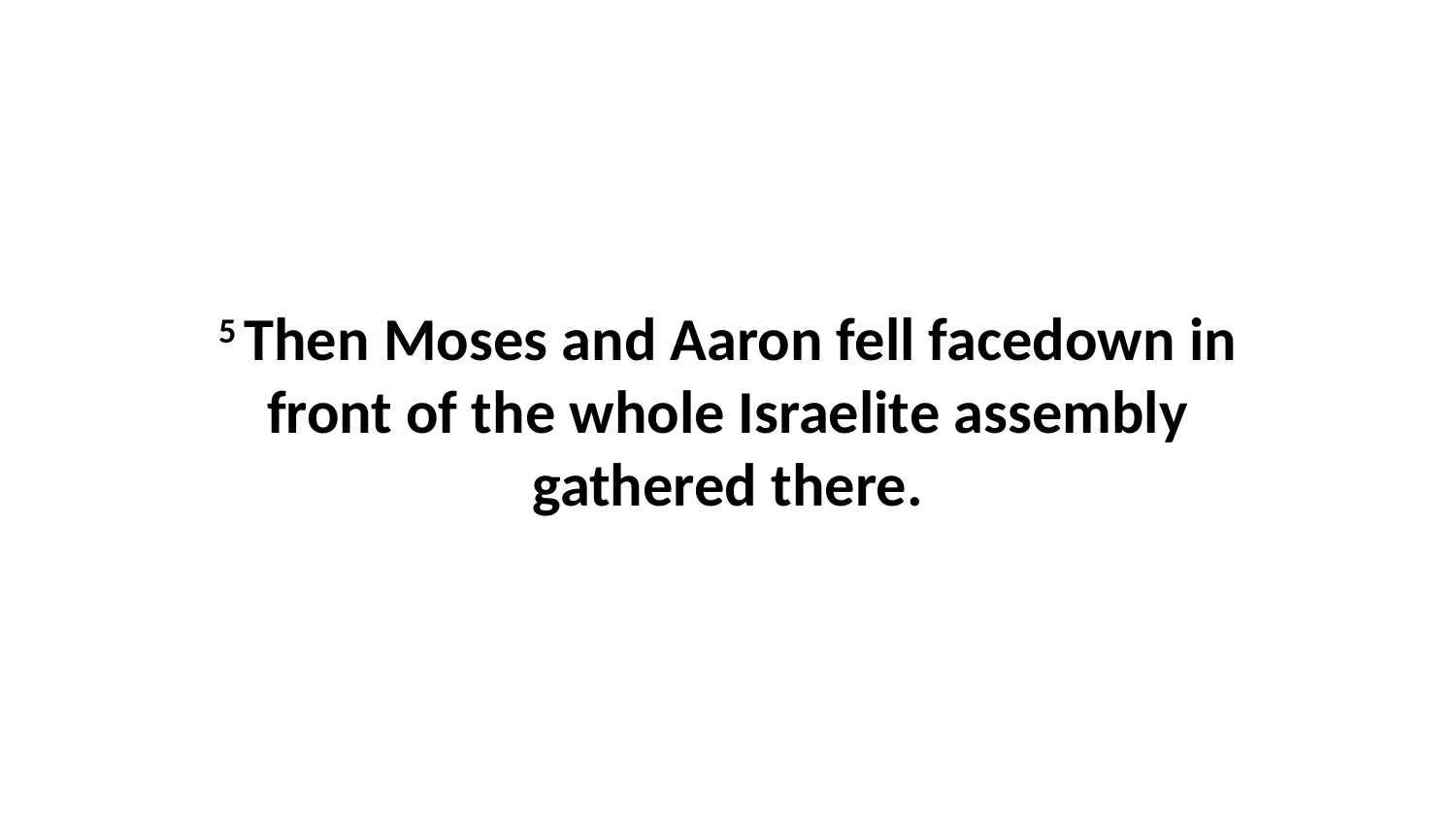

5 Then Moses and Aaron fell facedown in front of the whole Israelite assembly gathered there.